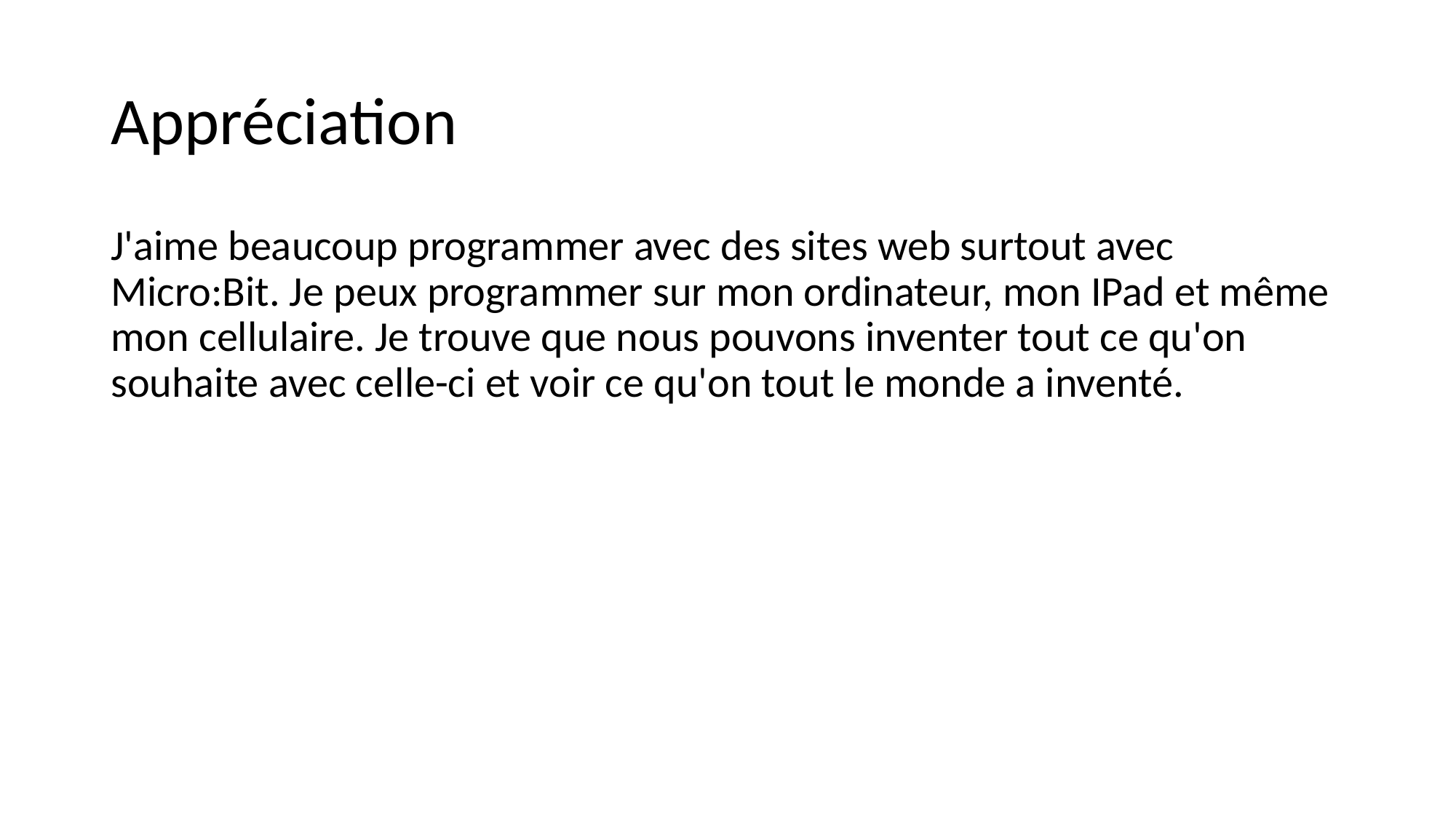

# Appréciation
J'aime beaucoup programmer avec des sites web surtout avec Micro:Bit. Je peux programmer sur mon ordinateur, mon IPad et même mon cellulaire. Je trouve que nous pouvons inventer tout ce qu'on souhaite avec celle-ci et voir ce qu'on tout le monde a inventé.